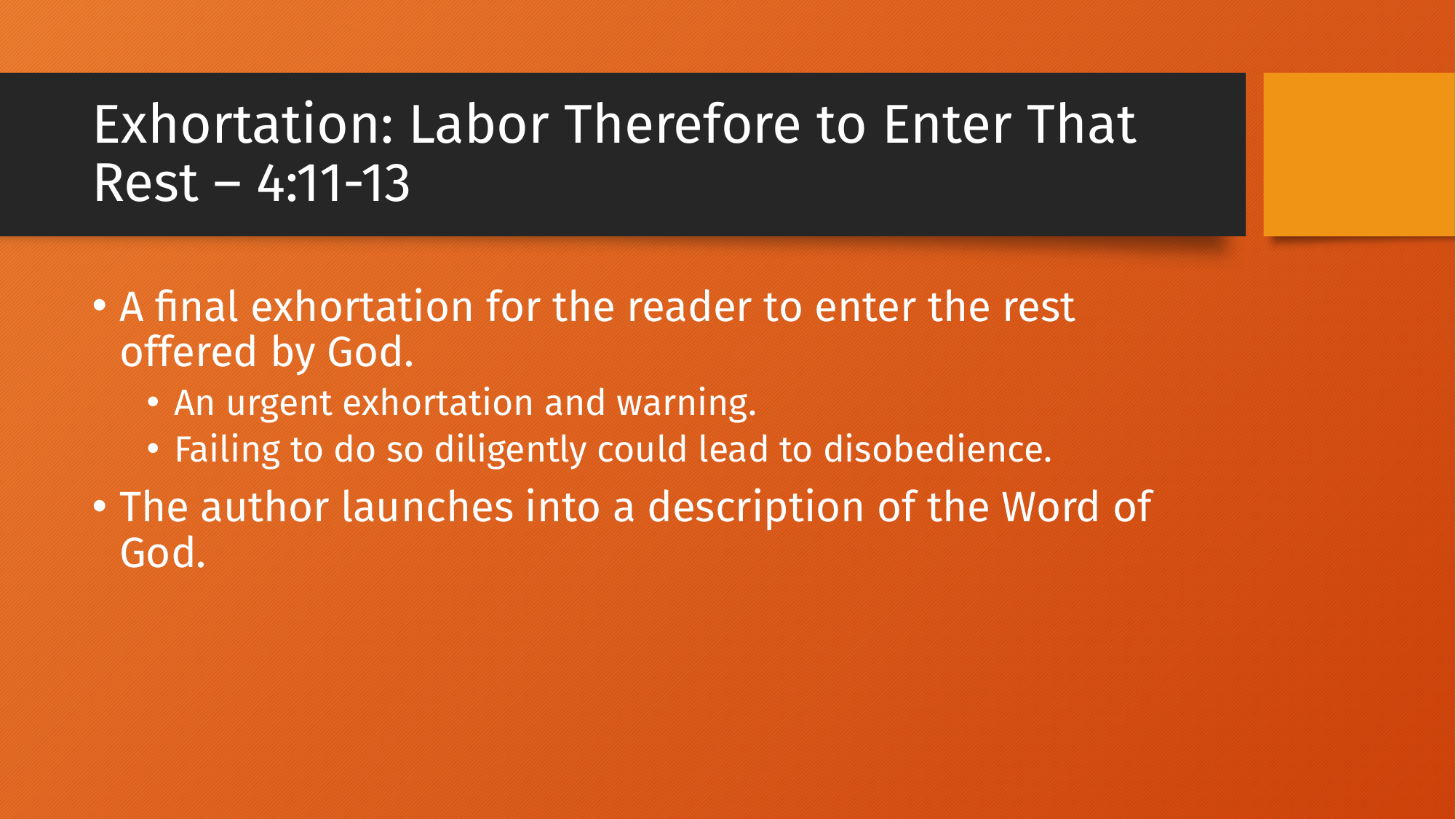

# Exhortation: Labor Therefore to Enter That Rest – 4:11-13
A final exhortation for the reader to enter the rest offered by God.
An urgent exhortation and warning.
Failing to do so diligently could lead to disobedience.
The author launches into a description of the Word of God.